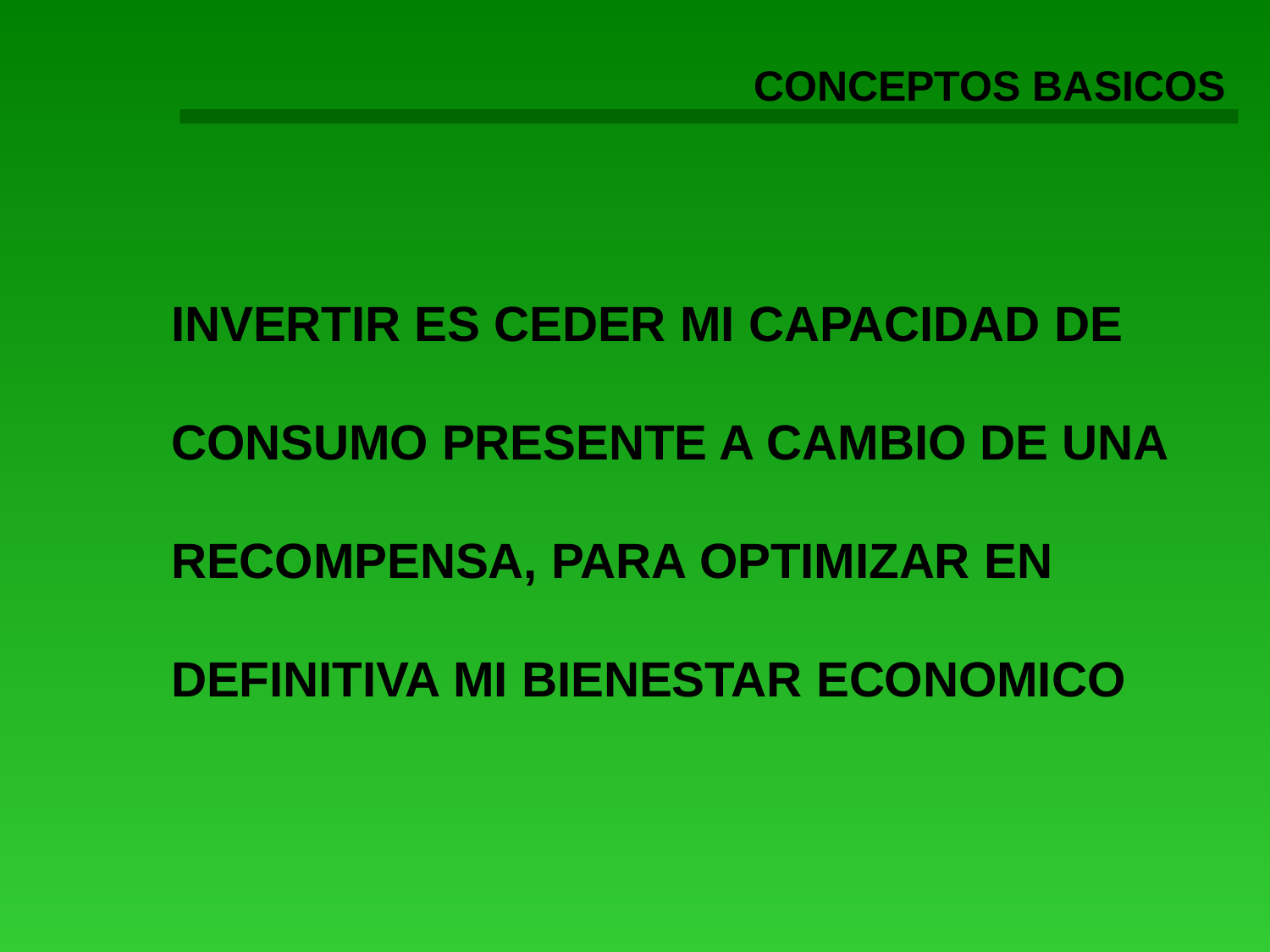

CONCEPTOS BASICOS

INVERTIR ES CEDER MI CAPACIDAD DE

CONSUMO PRESENTE A CAMBIO DE UNA

RECOMPENSA, PARA OPTIMIZAR EN

DEFINITIVA MI BIENESTAR ECONOMICO